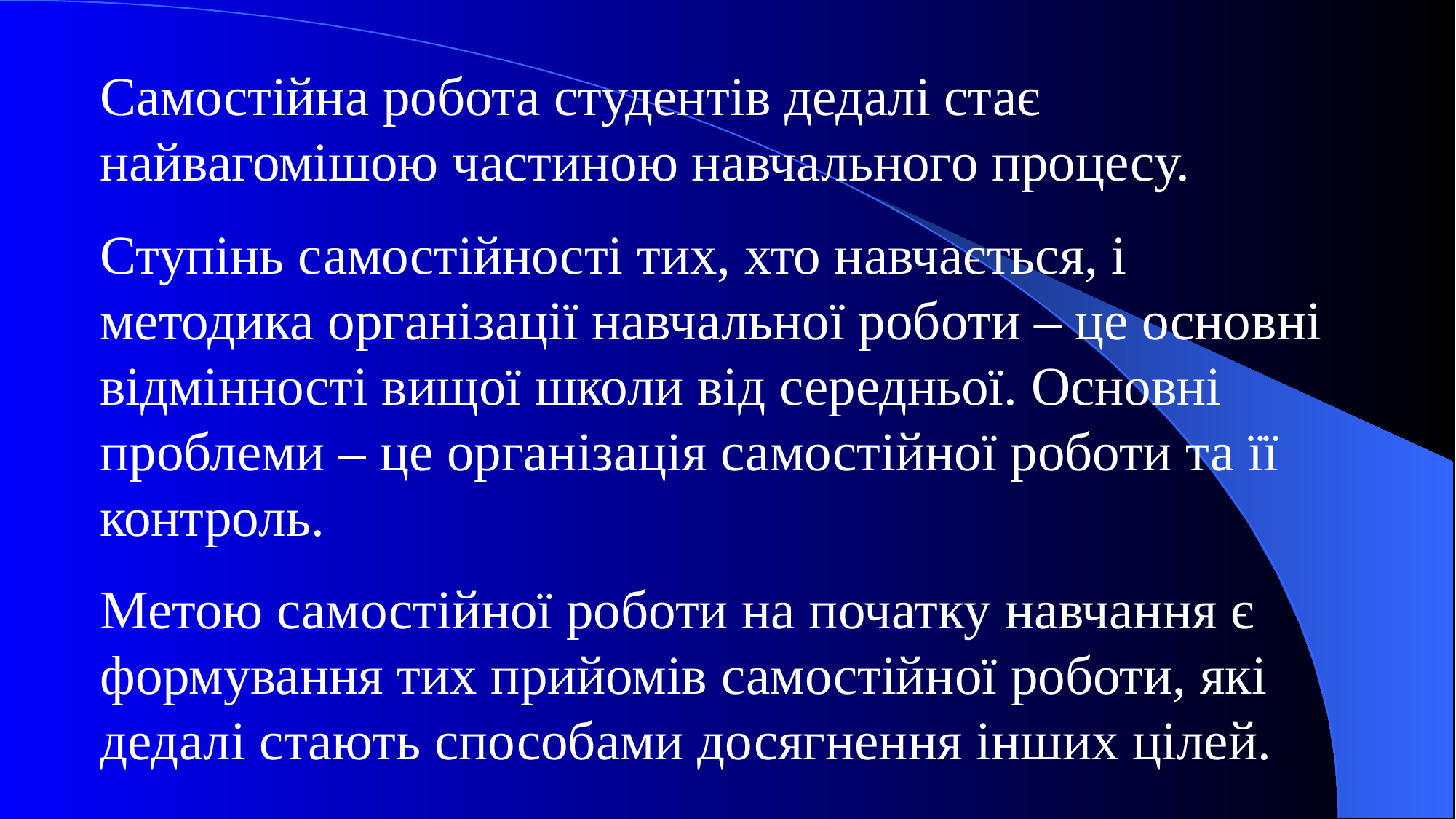

Самостійна робота студентів дедалі стає найвагомішою частиною навчального процесу.
Ступінь самостійності тих, хто навчається, і методика організації навчальної роботи – це основні відмінності вищої школи від середньої. Основні проблеми – це організація самостійної роботи та її контроль.
Метою самостійної роботи на початку навчання є формування тих прийомів самостійної роботи, які дедалі стають способами досягнення інших цілей.